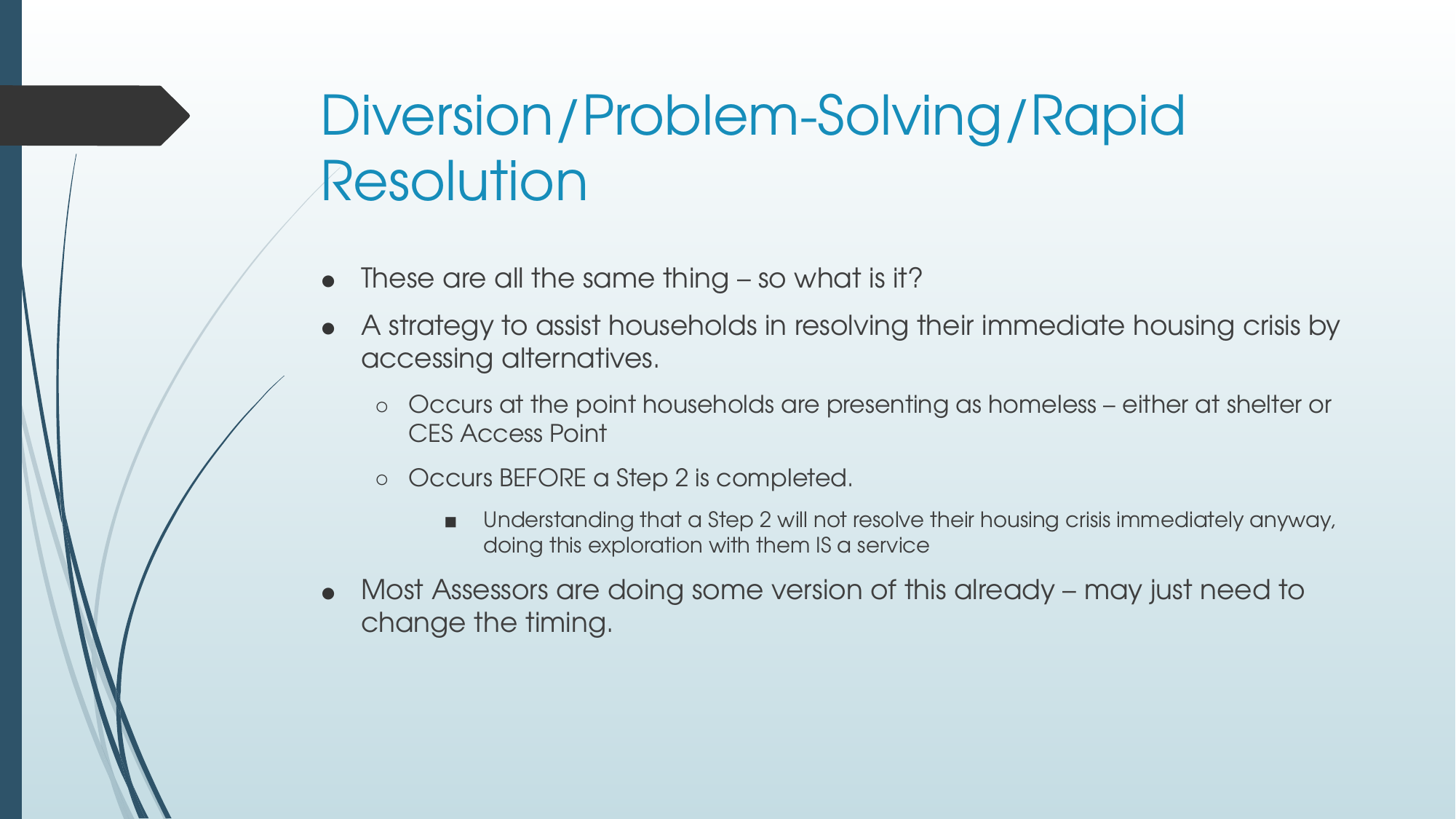

# Diversion/Problem-Solving/Rapid Resolution
These are all the same thing – so what is it?
A strategy to assist households in resolving their immediate housing crisis by accessing alternatives.
Occurs at the point households are presenting as homeless – either at shelter or CES Access Point
Occurs BEFORE a Step 2 is completed.
Understanding that a Step 2 will not resolve their housing crisis immediately anyway, doing this exploration with them IS a service
Most Assessors are doing some version of this already – may just need to change the timing.